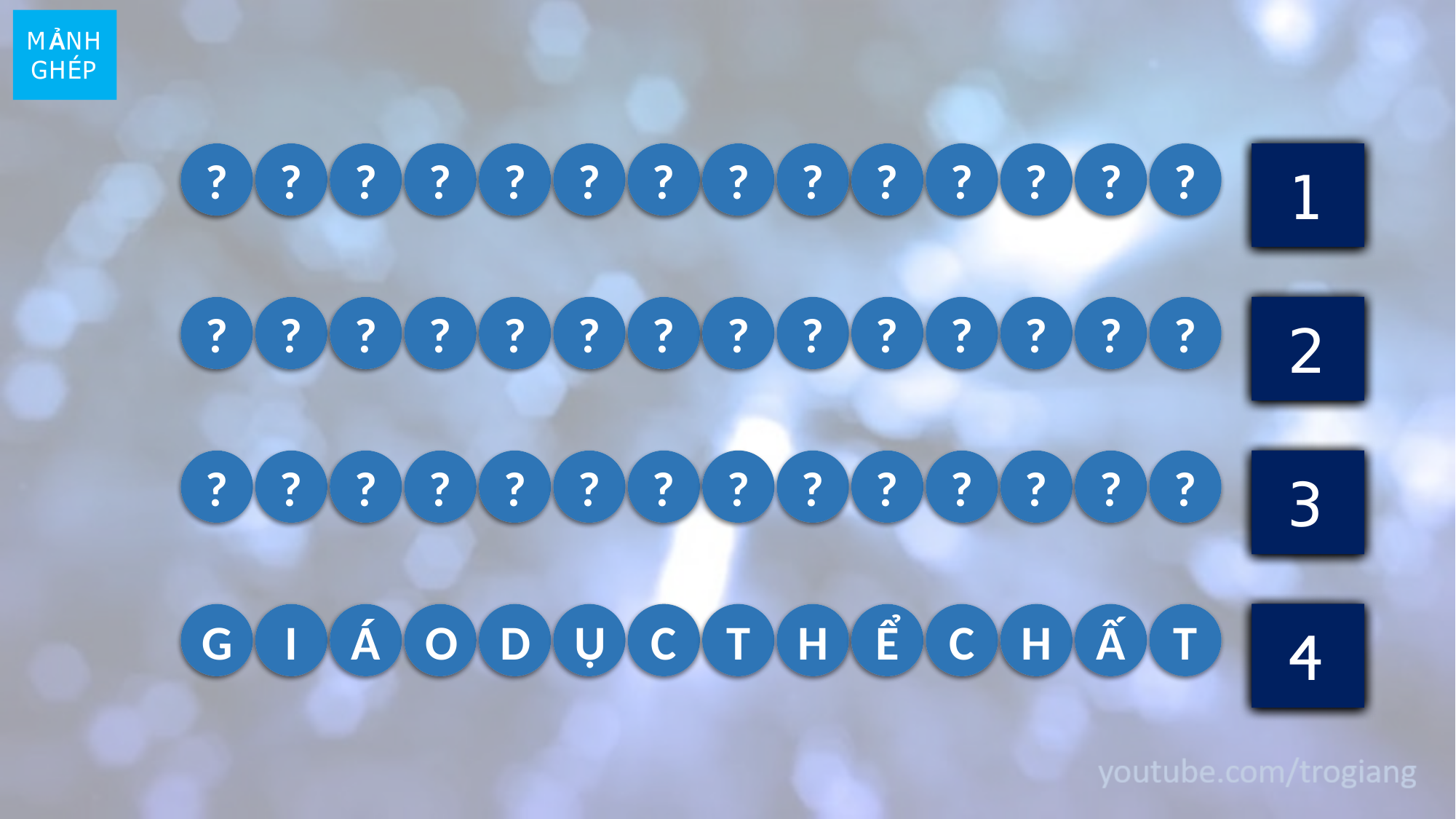

MẢNH GHÉP

?

?

?

?

?

?

?

?

?

?

?

?

?

?
1
1

?

?

?

?

?

?

?

?

?

?

?

?

?

?
2
2

?

?

?

?

?

?

?

?

?

?

?

?

?

?
3
3

G

I

Á

O

D

Ụ

C

T

H

Ể

C

H

Ấ

T
4
4